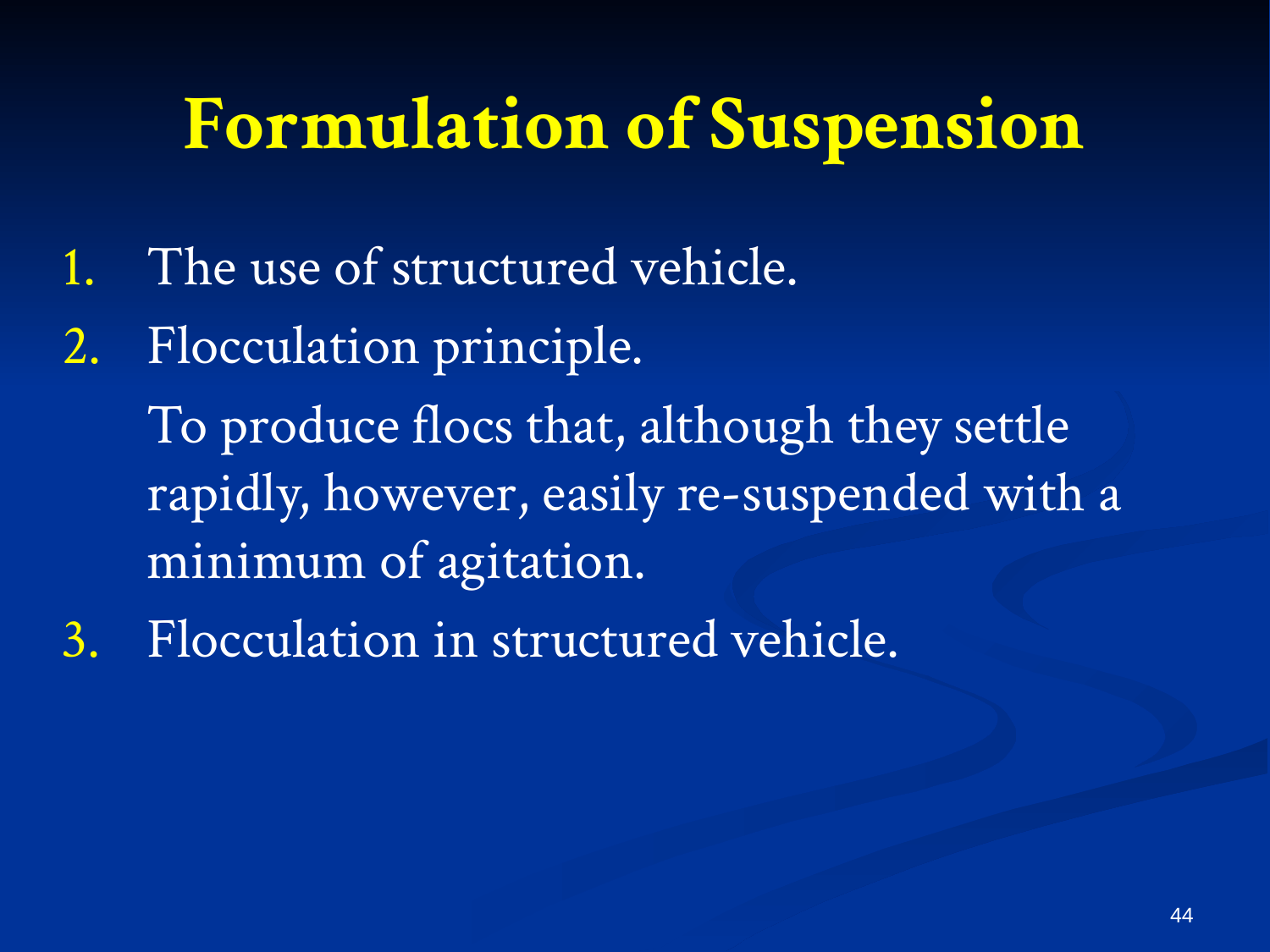

# Formulation of Suspension
The use of structured vehicle.
Flocculation principle.
	To produce flocs that, although they settle rapidly, however, easily re-suspended with a minimum of agitation.
Flocculation in structured vehicle.

44